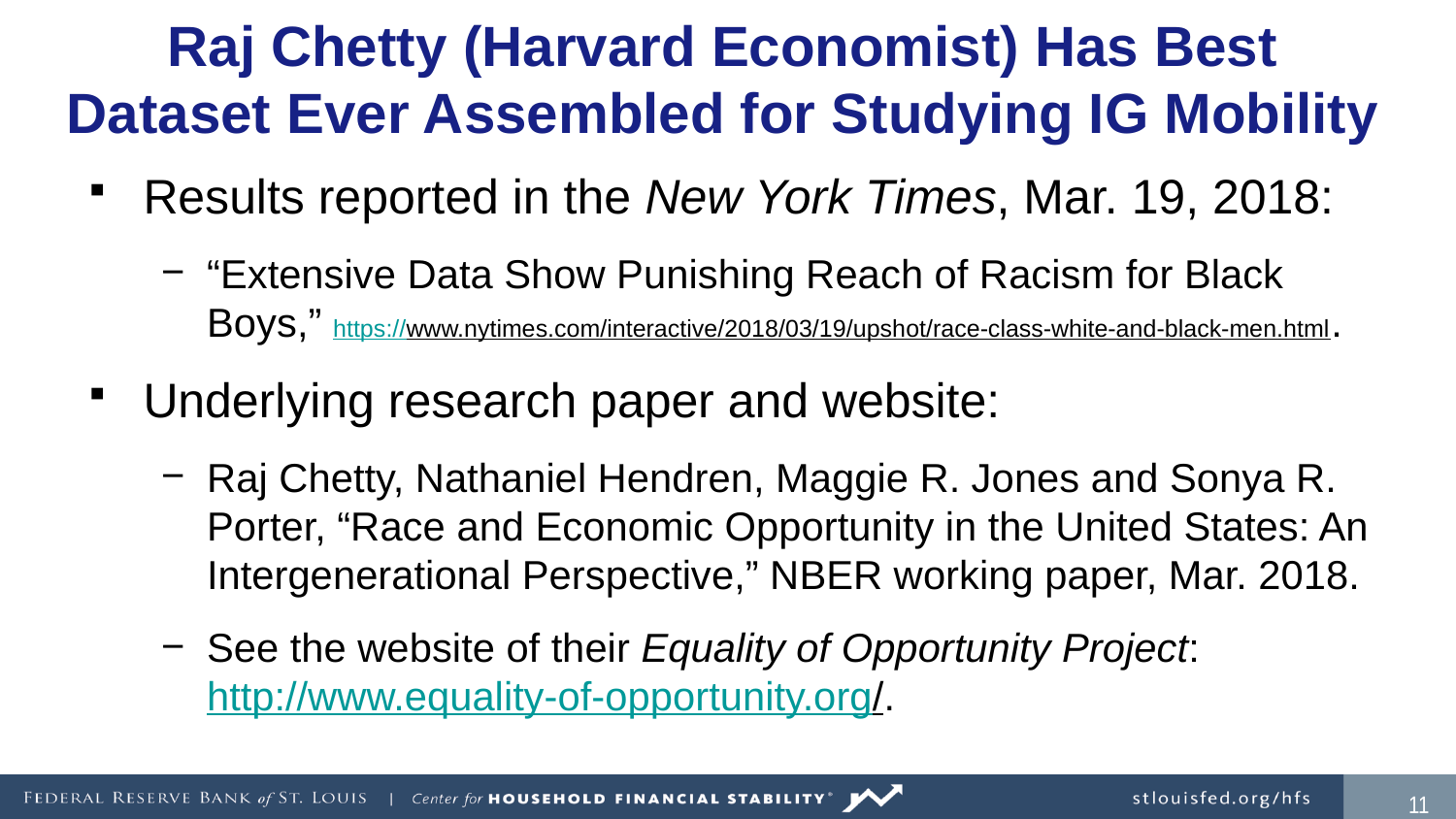

# Raj Chetty (Harvard Economist) Has Best Dataset Ever Assembled for Studying IG Mobility
Results reported in the New York Times, Mar. 19, 2018:
“Extensive Data Show Punishing Reach of Racism for Black Boys,” https://www.nytimes.com/interactive/2018/03/19/upshot/race-class-white-and-black-men.html.
Underlying research paper and website:
Raj Chetty, Nathaniel Hendren, Maggie R. Jones and Sonya R. Porter, “Race and Economic Opportunity in the United States: An Intergenerational Perspective,” NBER working paper, Mar. 2018.
See the website of their Equality of Opportunity Project: http://www.equality-of-opportunity.org/.
11